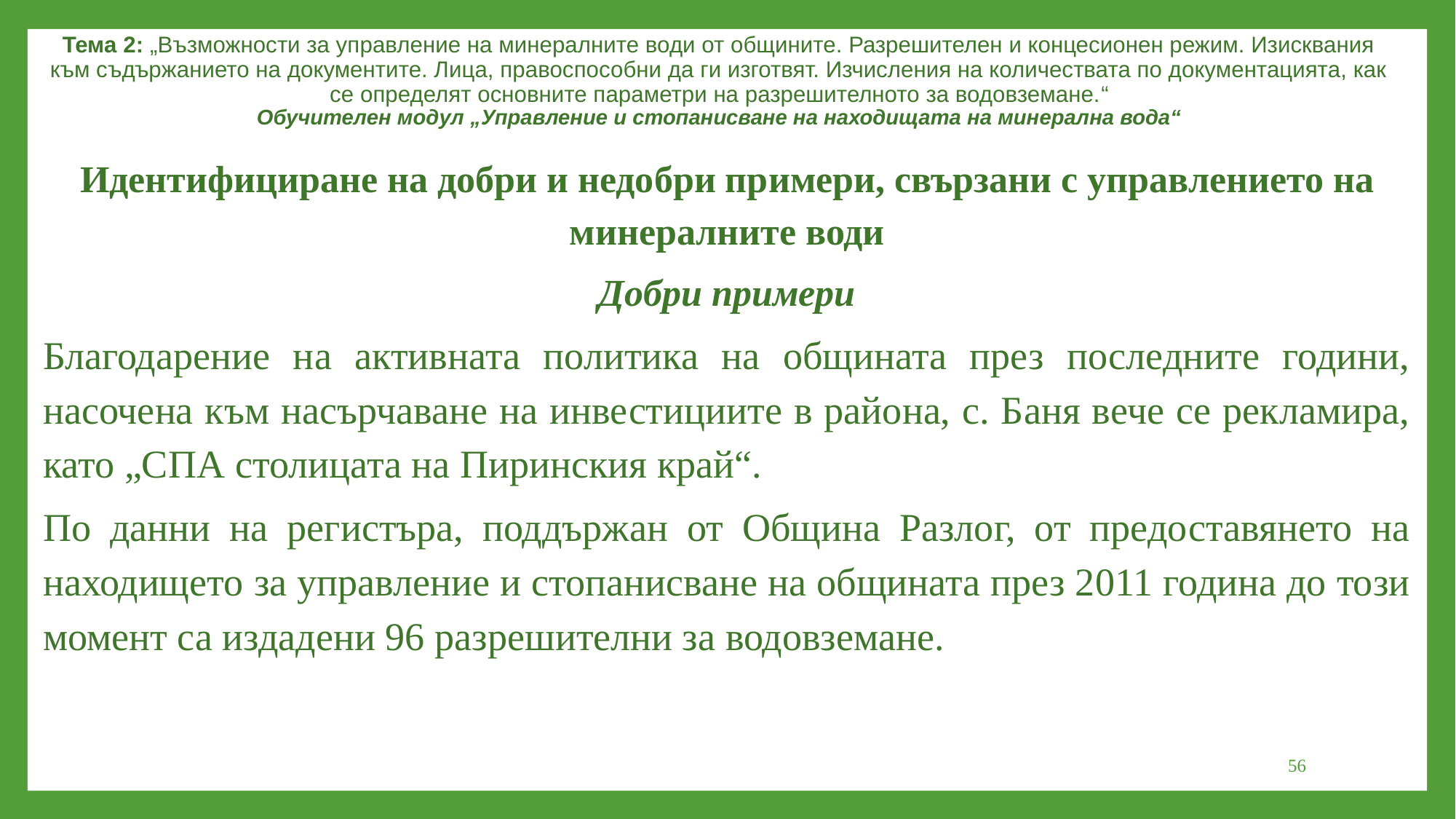

Тема 2: „Възможности за управление на минералните води от общините. Разрешителен и концесионен режим. Изисквания към съдържанието на документите. Лица, правоспособни да ги изготвят. Изчисления на количествата по документацията, как се определят основните параметри на разрешителното за водовземане.“
Обучителен модул „Управление и стопанисване на находищата на минерална вода“

Идентифициране на добри и недобри примери, свързани с управлението на минералните води
Добри примери
Благодарение на активната политика на общината през последните години, насочена към насърчаване на инвестициите в района, с. Баня вече се рекламира, като „СПА столицата на Пиринския край“.
По данни на регистъра, поддържан от Община Разлог, от предоставянето на находището за управление и стопанисване на общината през 2011 година до този момент са издадени 96 разрешителни за водовземане.

56